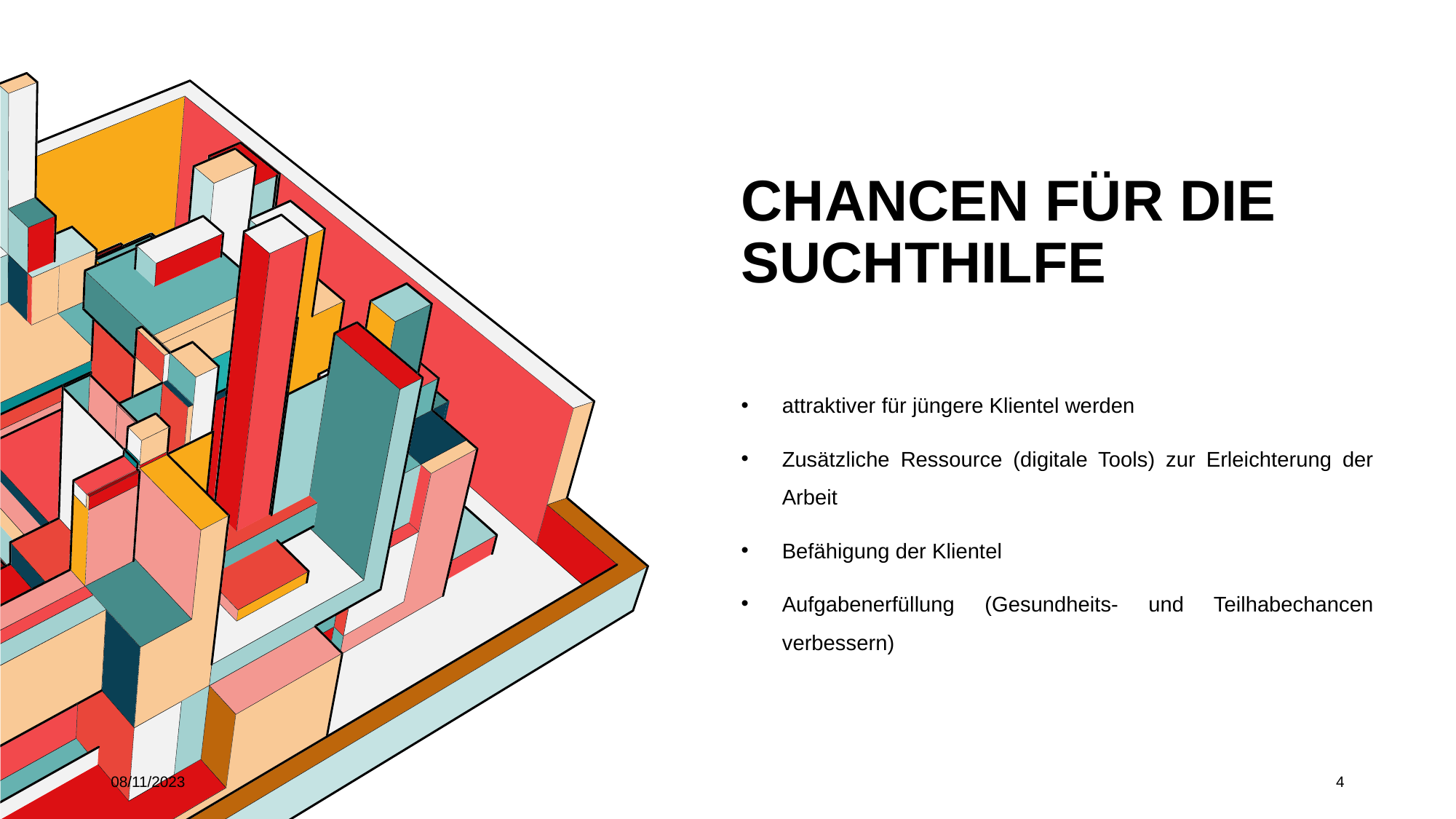

# Chancen für die Suchthilfe
attraktiver für jüngere Klientel werden
Zusätzliche Ressource (digitale Tools) zur Erleichterung der Arbeit
Befähigung der Klientel
Aufgabenerfüllung (Gesundheits- und Teilhabechancen verbessern)
08/11/2023
4